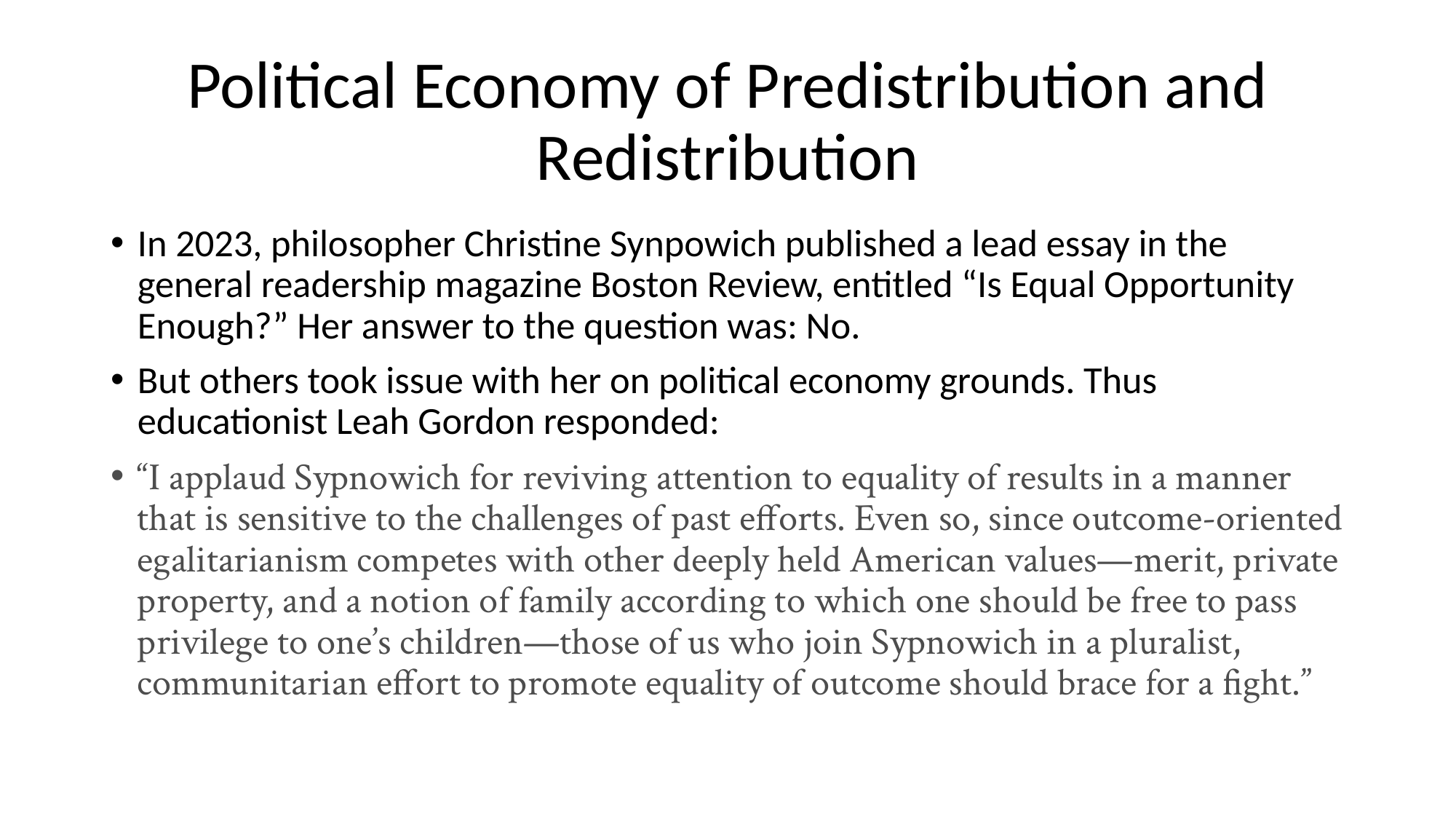

# Political Economy of Predistribution and Redistribution
In 2023, philosopher Christine Synpowich published a lead essay in the general readership magazine Boston Review, entitled “Is Equal Opportunity Enough?” Her answer to the question was: No.
But others took issue with her on political economy grounds. Thus educationist Leah Gordon responded:
“I applaud Sypnowich for reviving attention to equality of results in a manner that is sensitive to the challenges of past efforts. Even so, since outcome-oriented egalitarianism competes with other deeply held American values—merit, private property, and a notion of family according to which one should be free to pass privilege to one’s children—those of us who join Sypnowich in a pluralist, communitarian effort to promote equality of outcome should brace for a fight.”